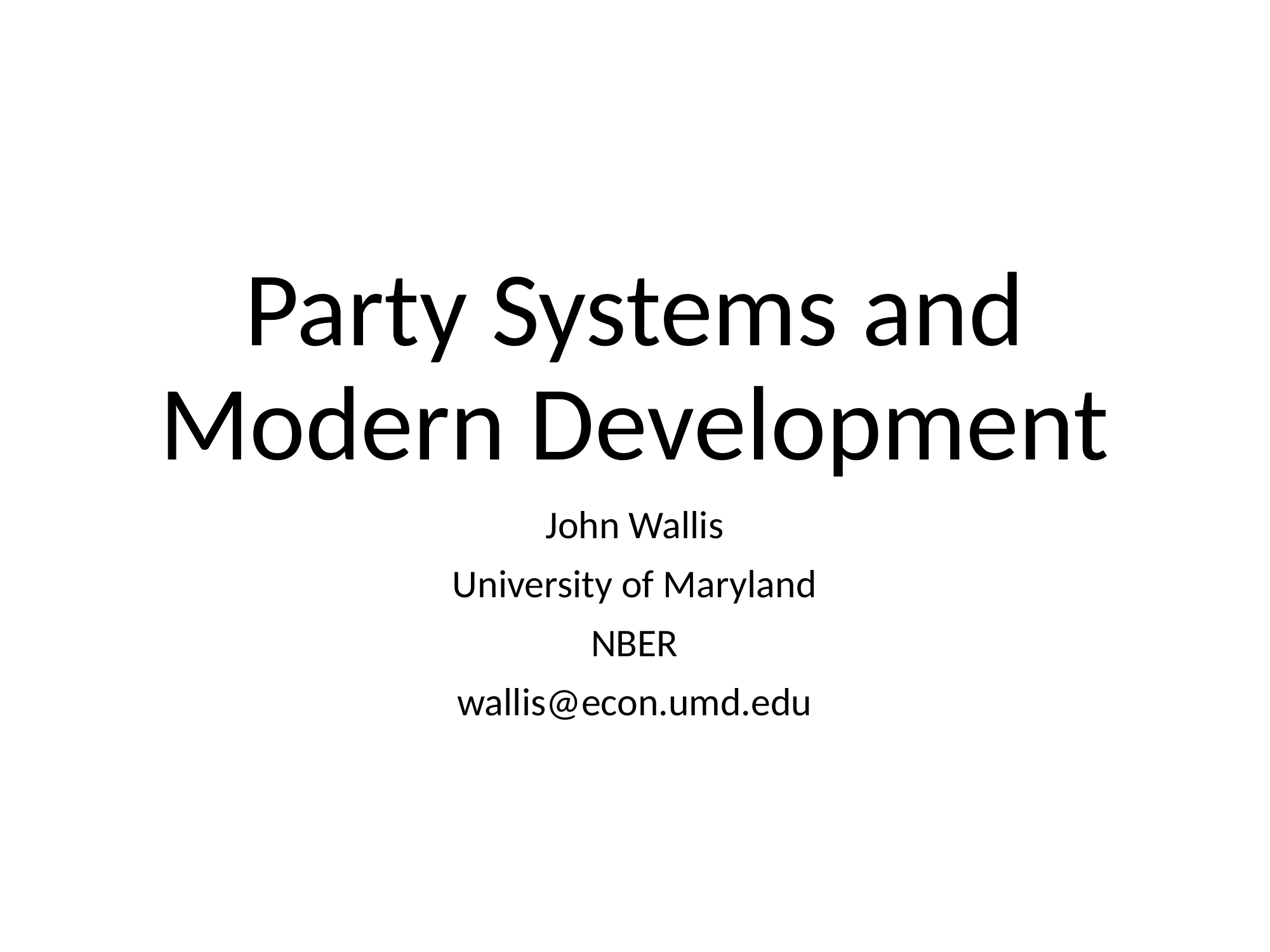

# Party Systems and Modern Development
John Wallis
University of Maryland
NBER
wallis@econ.umd.edu